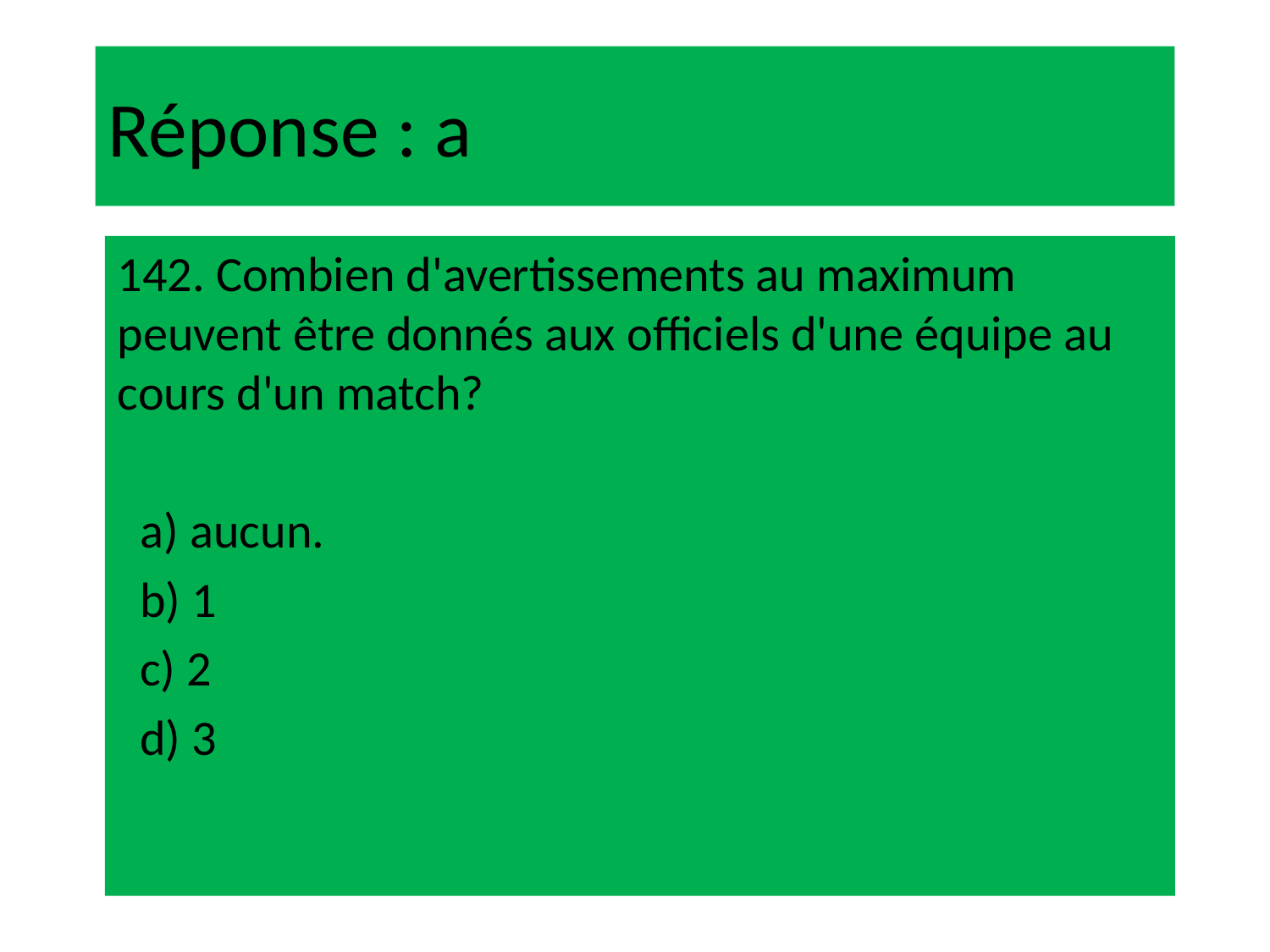

# Réponse : a
142. Combien d'avertissements au maximum peuvent être donnés aux officiels d'une équipe au cours d'un match?

  a) aucun.
  b) 1
  c) 2
  d) 3